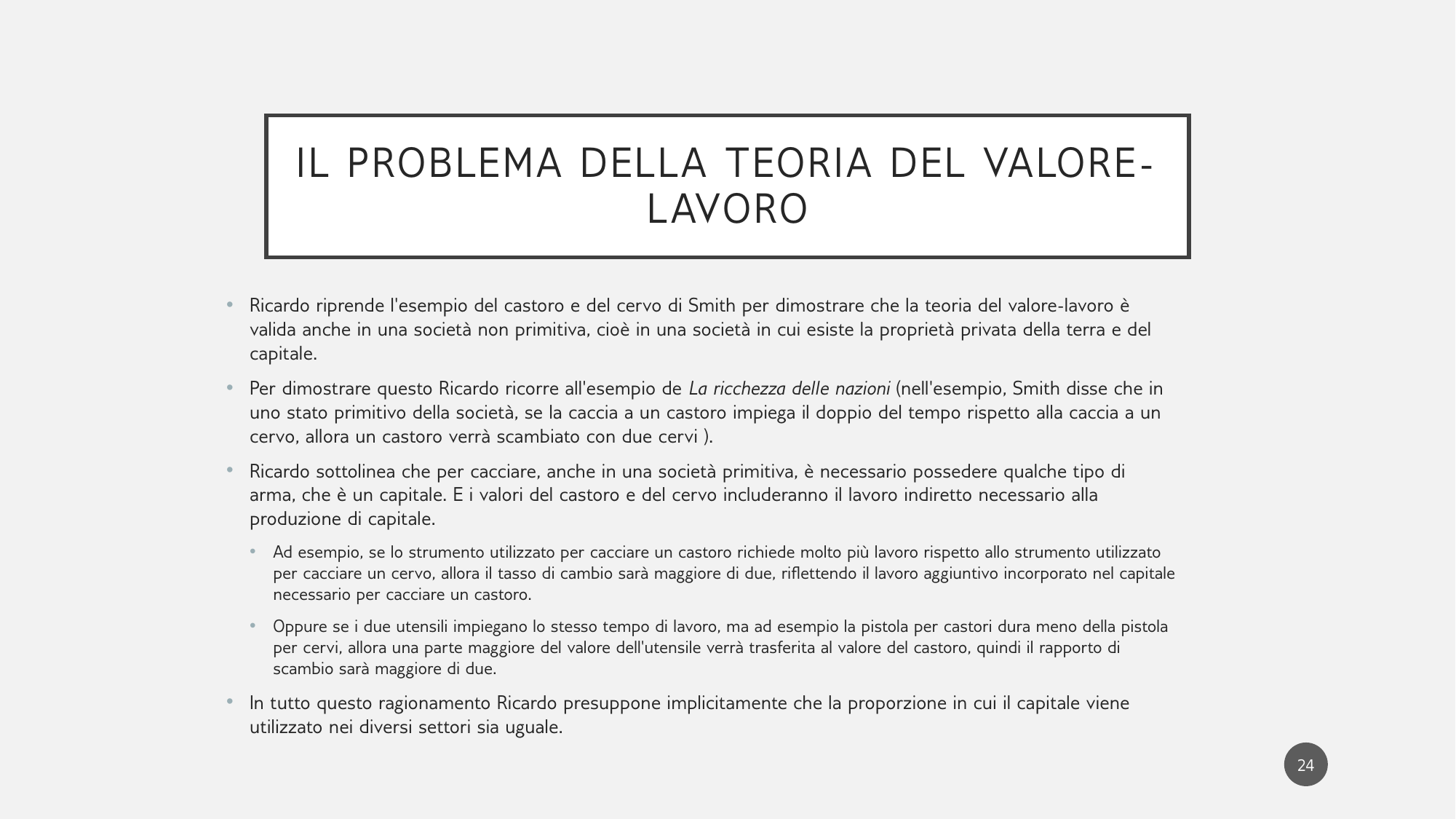

# Il problema della teoria del valore-lavoro
Ricardo riprende l'esempio del castoro e del cervo di Smith per dimostrare che la teoria del valore-lavoro è valida anche in una società non primitiva, cioè in una società in cui esiste la proprietà privata della terra e del capitale.
Per dimostrare questo Ricardo ricorre all'esempio de La ricchezza delle nazioni (nell'esempio, Smith disse che in uno stato primitivo della società, se la caccia a un castoro impiega il doppio del tempo rispetto alla caccia a un cervo, allora un castoro verrà scambiato con due cervi ).
Ricardo sottolinea che per cacciare, anche in una società primitiva, è necessario possedere qualche tipo di arma, che è un capitale. E i valori del castoro e del cervo includeranno il lavoro indiretto necessario alla produzione di capitale.
Ad esempio, se lo strumento utilizzato per cacciare un castoro richiede molto più lavoro rispetto allo strumento utilizzato per cacciare un cervo, allora il tasso di cambio sarà maggiore di due, riflettendo il lavoro aggiuntivo incorporato nel capitale necessario per cacciare un castoro.
Oppure se i due utensili impiegano lo stesso tempo di lavoro, ma ad esempio la pistola per castori dura meno della pistola per cervi, allora una parte maggiore del valore dell'utensile verrà trasferita al valore del castoro, quindi il rapporto di scambio sarà maggiore di due.
In tutto questo ragionamento Ricardo presuppone implicitamente che la proporzione in cui il capitale viene utilizzato nei diversi settori sia uguale.

24